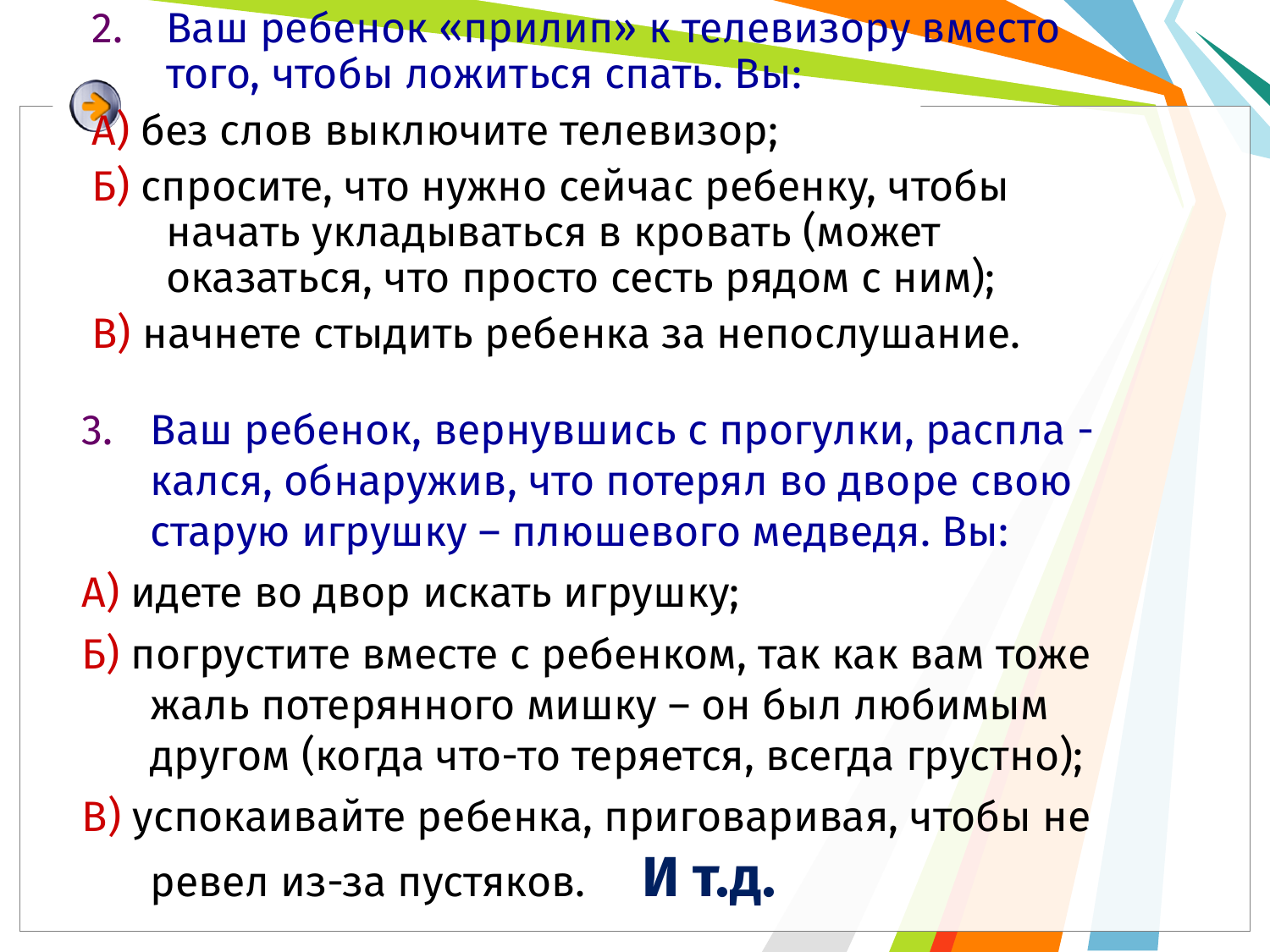

Ваш ребенок «прилип» к телевизору вместо того, чтобы ложиться спать. Вы:
А) без слов выключите телевизор;
Б) спросите, что нужно сейчас ребенку, чтобы начать укладываться в кровать (может оказаться, что просто сесть рядом с ним);
В) начнете стыдить ребенка за непослушание.
Ваш ребенок, вернувшись с прогулки, распла -кался, обнаружив, что потерял во дворе свою старую игрушку – плюшевого медведя. Вы:
А) идете во двор искать игрушку;
Б) погрустите вместе с ребенком, так как вам тоже жаль потерянного мишку – он был любимым другом (когда что-то теряется, всегда грустно);
В) успокаивайте ребенка, приговаривая, чтобы не ревел из-за пустяков.     И т.д.